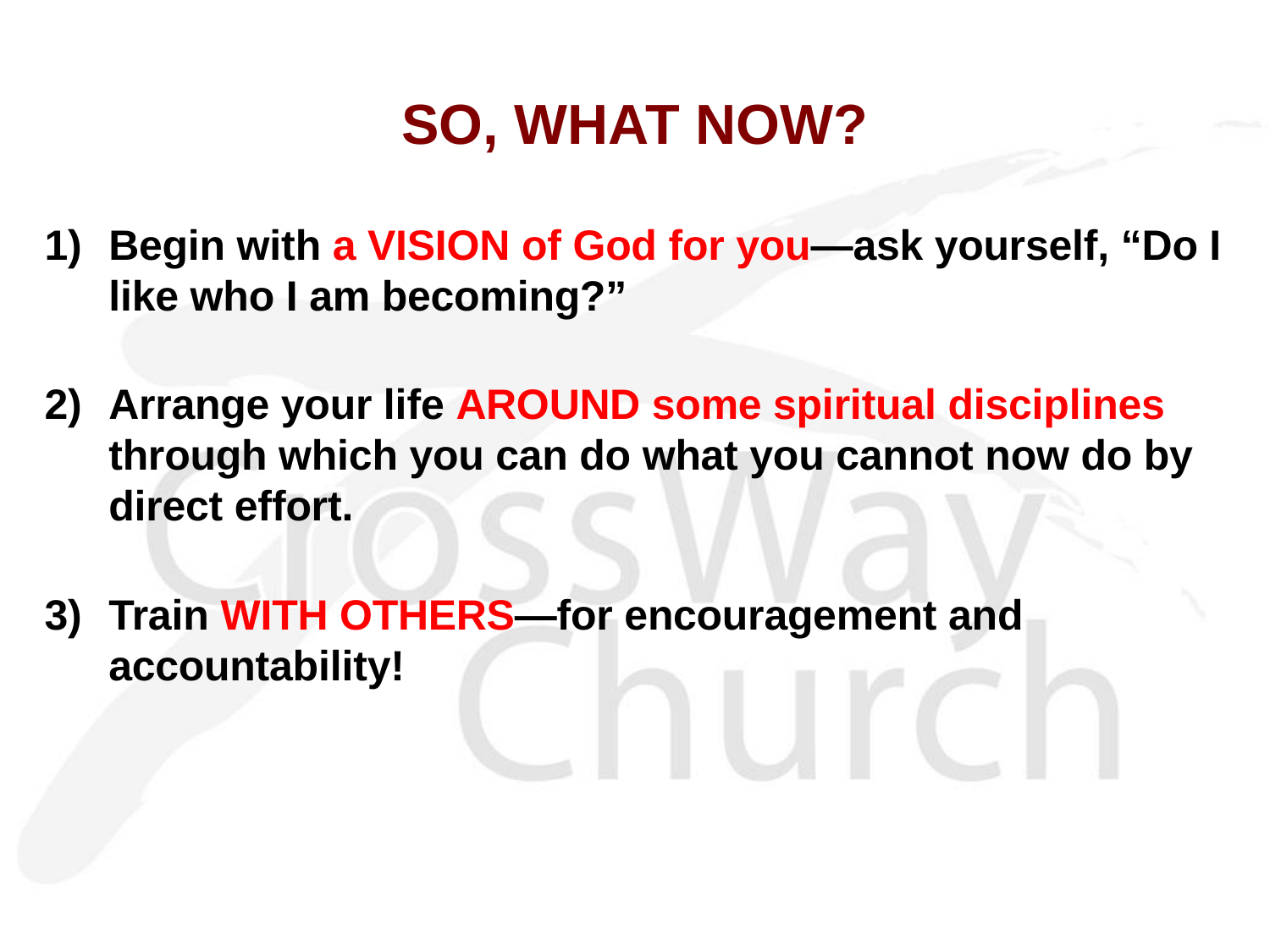

# SO, WHAT NOW?
Begin with a VISION of God for you—ask yourself, “Do I like who I am becoming?”

Arrange your life AROUND some spiritual disciplines through which you can do what you cannot now do by direct effort.

Train WITH OTHERS—for encouragement and accountability!